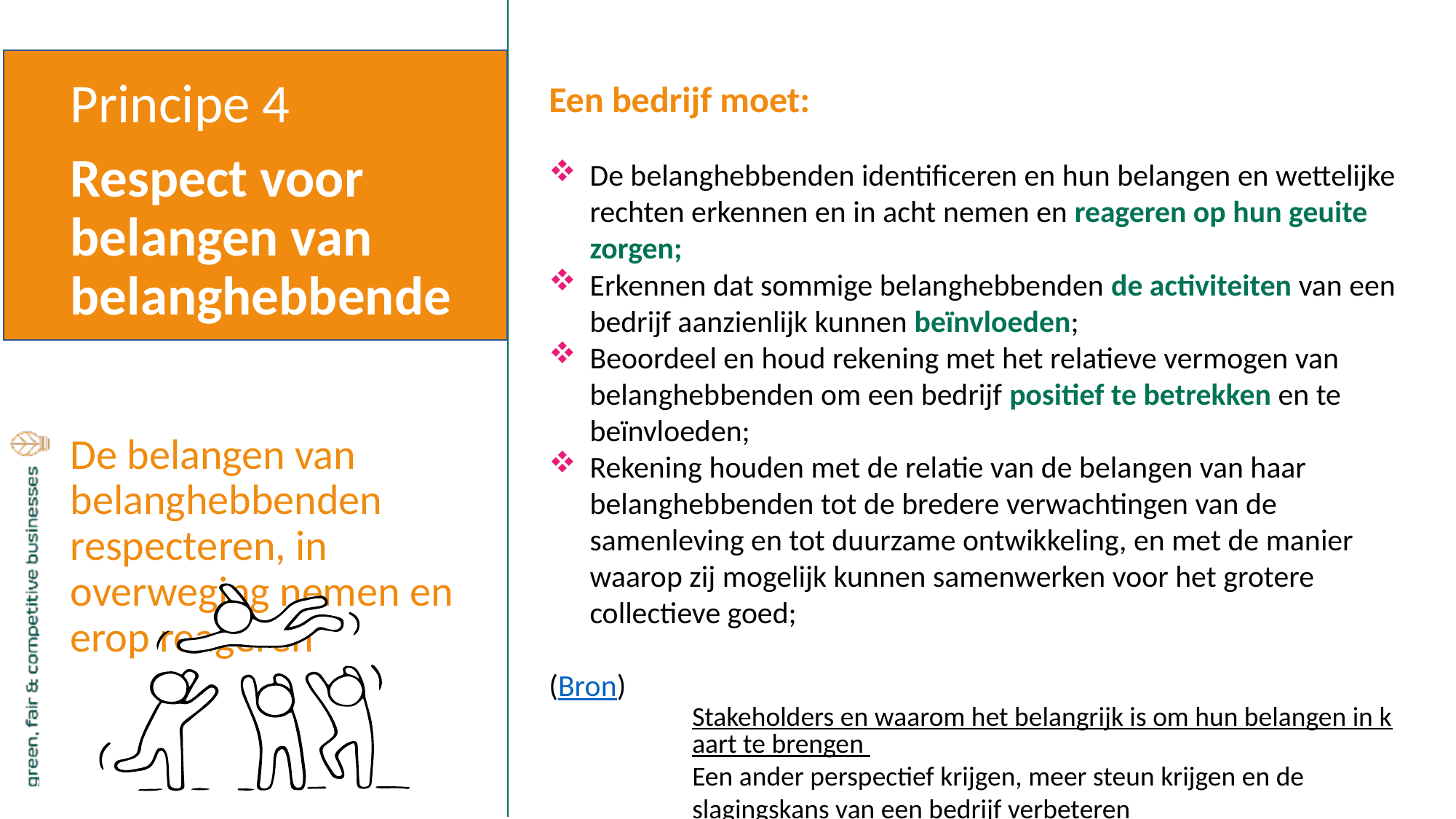

Principe 4
Respect voor belangen van belanghebbenden

De belangen van belanghebbenden respecteren, in overweging nemen en erop reageren

Een bedrijf moet:

De belanghebbenden identificeren en hun belangen en wettelijke rechten erkennen en in acht nemen en reageren op hun geuite zorgen;
Erkennen dat sommige belanghebbenden de activiteiten van een bedrijf aanzienlijk kunnen beïnvloeden;
Beoordeel en houd rekening met het relatieve vermogen van belanghebbenden om een bedrijf positief te betrekken en te beïnvloeden;
Rekening houden met de relatie van de belangen van haar belanghebbenden tot de bredere verwachtingen van de samenleving en tot duurzame ontwikkeling, en met de manier waarop zij mogelijk kunnen samenwerken voor het grotere collectieve goed;

(Bron)

Stakeholders en waarom het belangrijk is om hun belangen in kaart te brengen Een ander perspectief krijgen, meer steun krijgen en de slagingskans van een bedrijf verbeteren